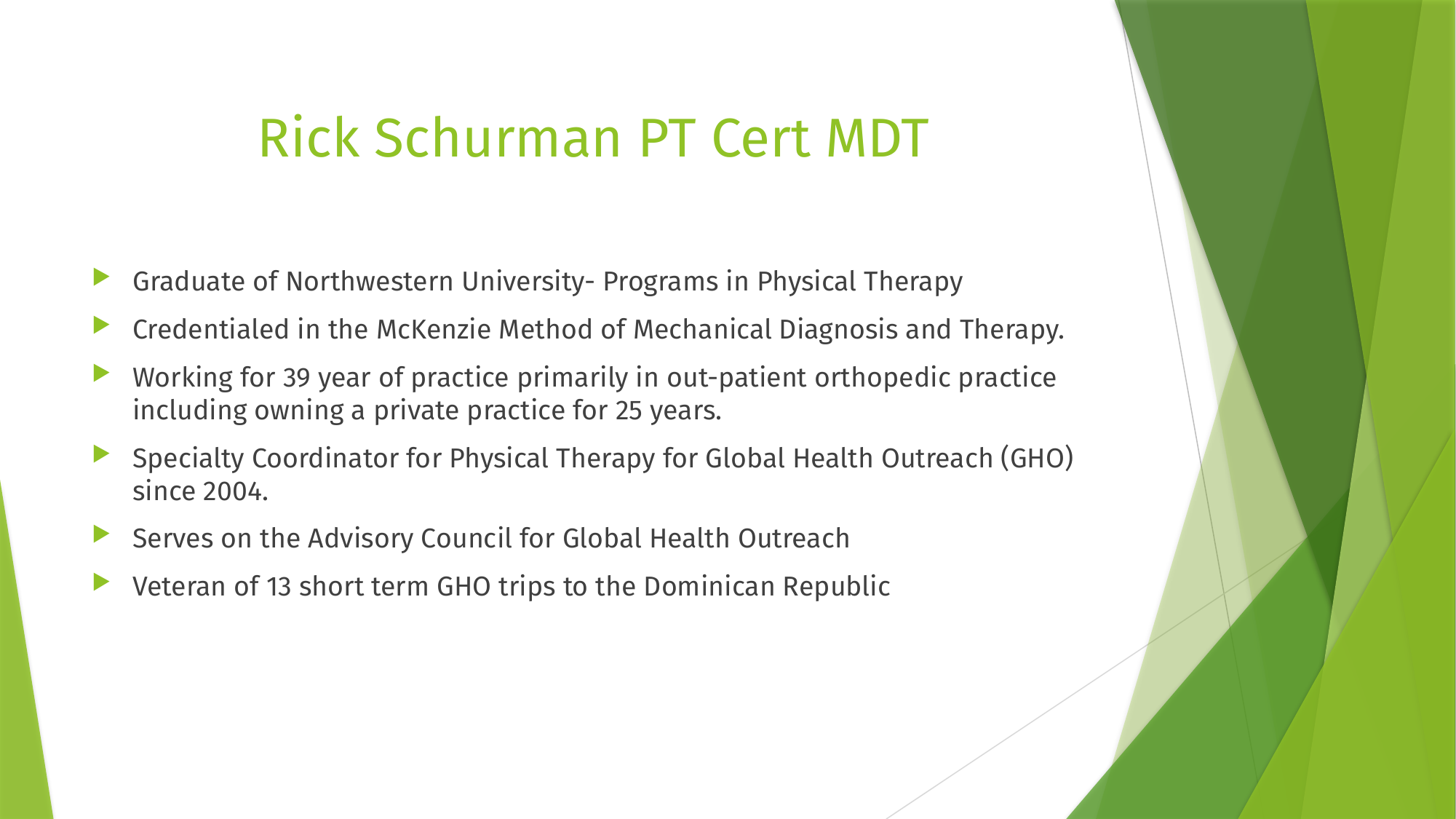

# Rick Schurman PT Cert MDT
Graduate of Northwestern University- Programs in Physical Therapy
Credentialed in the McKenzie Method of Mechanical Diagnosis and Therapy.
Working for 39 year of practice primarily in out-patient orthopedic practice including owning a private practice for 25 years.
Specialty Coordinator for Physical Therapy for Global Health Outreach (GHO) since 2004.
Serves on the Advisory Council for Global Health Outreach
Veteran of 13 short term GHO trips to the Dominican Republic